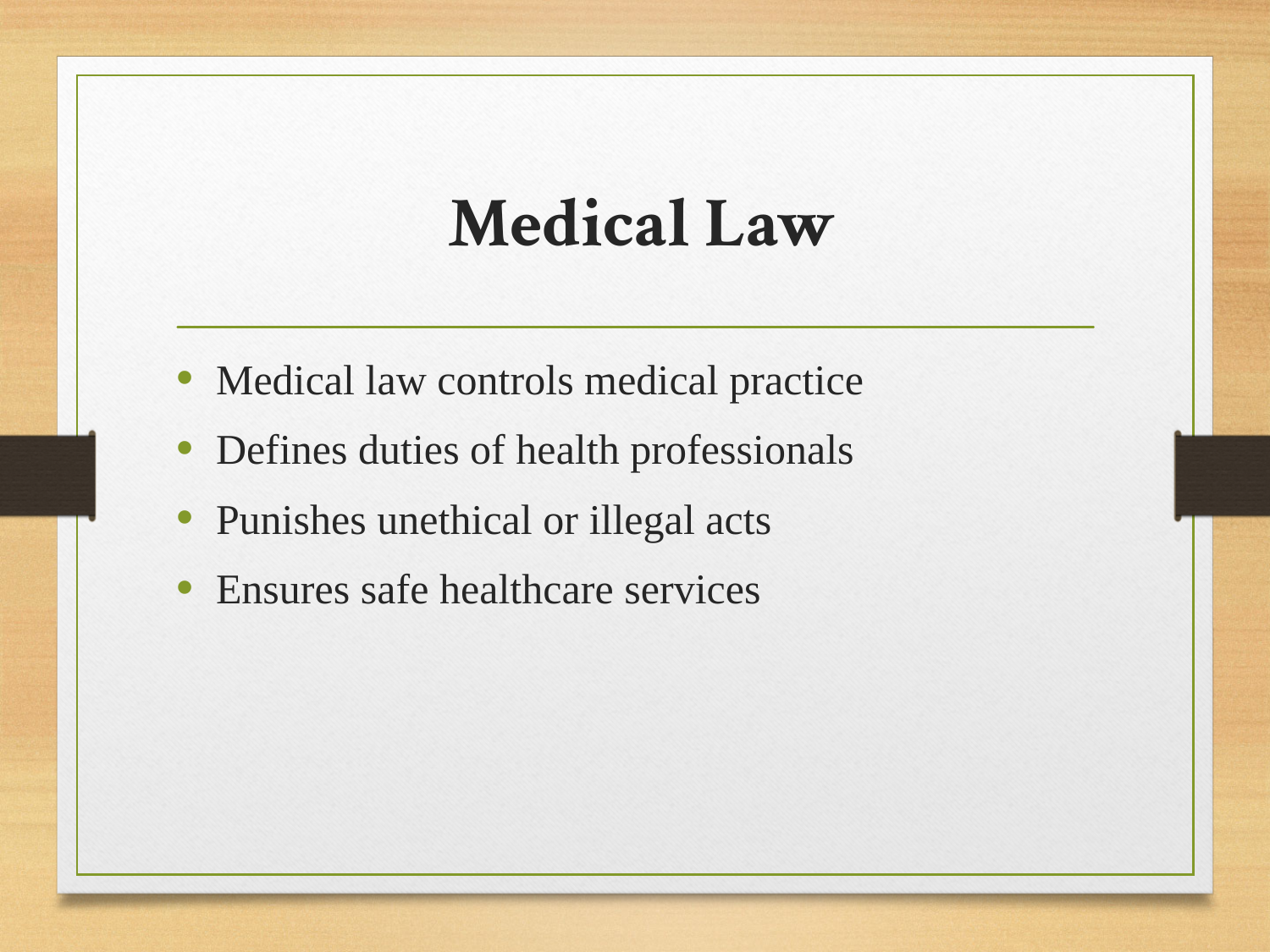

# Medical Law
Medical law controls medical practice
Defines duties of health professionals
Punishes unethical or illegal acts
Ensures safe healthcare services